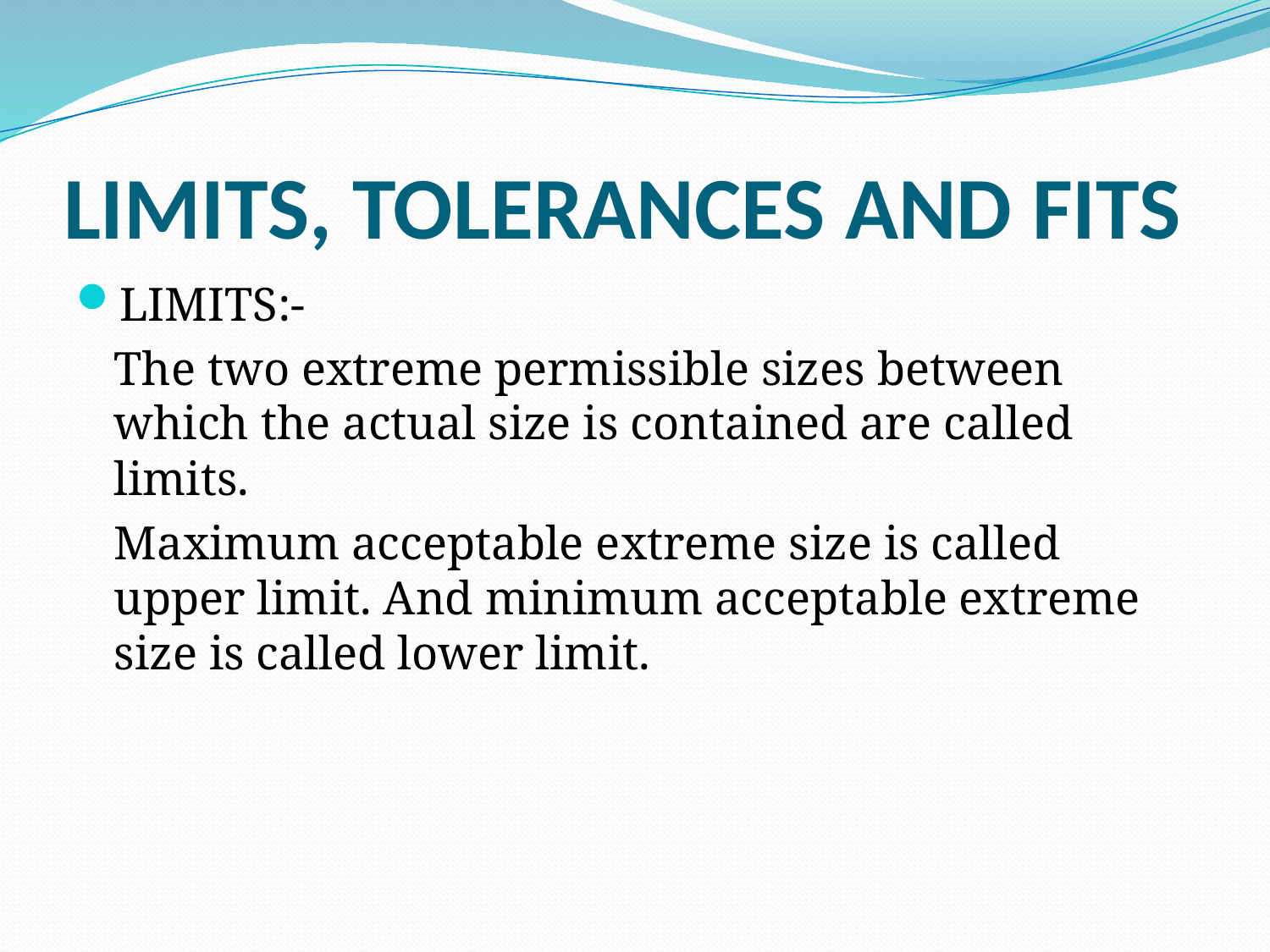

# LIMITS, TOLERANCES AND FITS
LIMITS:-
	The two extreme permissible sizes between which the actual size is contained are called limits.
	Maximum acceptable extreme size is called upper limit. And minimum acceptable extreme size is called lower limit.